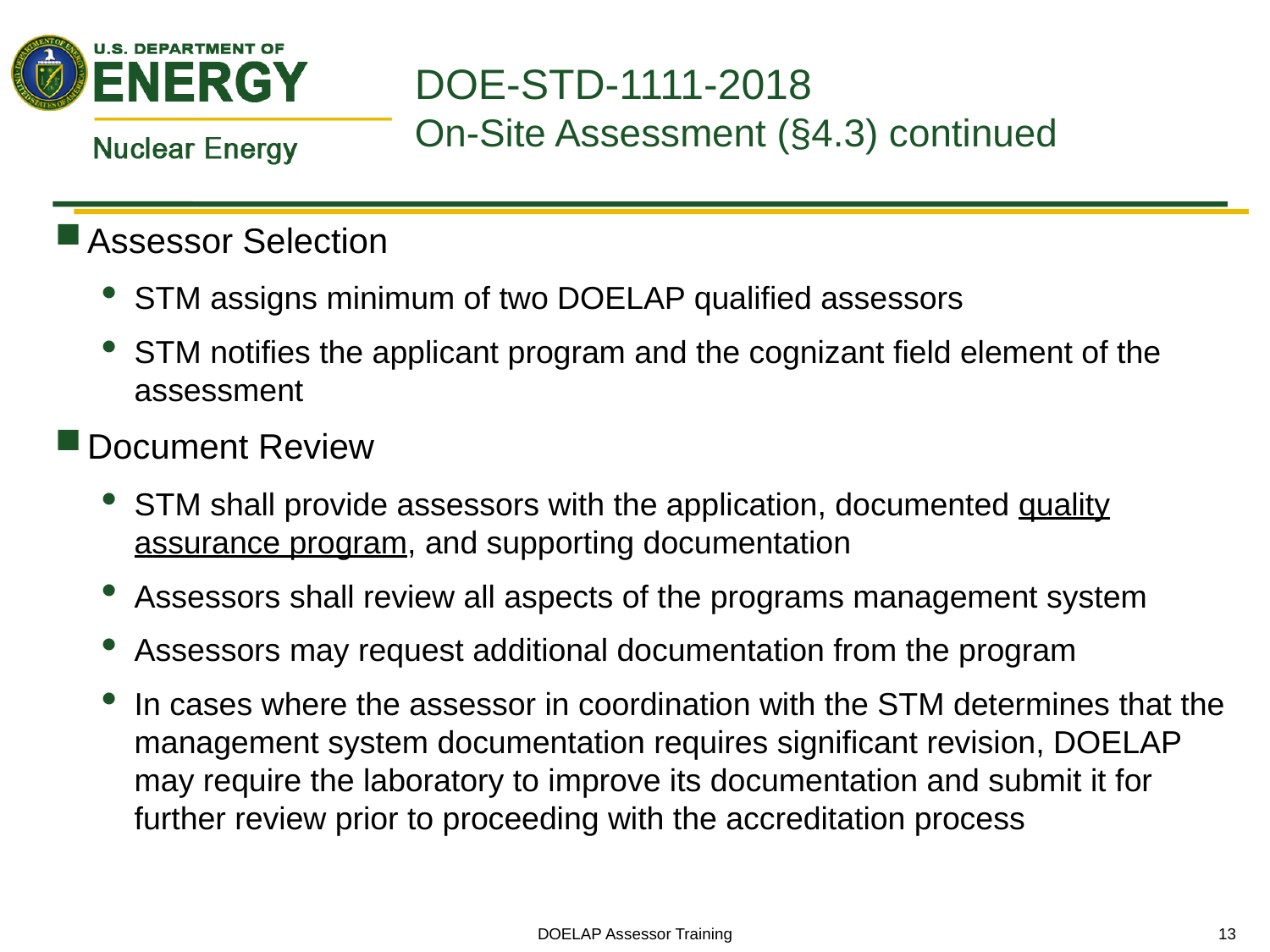

# DOE-STD-1111-2018 On-Site Assessment (§4.3) continued
Assessor Selection
STM assigns minimum of two DOELAP qualified assessors
STM notifies the applicant program and the cognizant field element of the assessment
Document Review
STM shall provide assessors with the application, documented quality assurance program, and supporting documentation
Assessors shall review all aspects of the programs management system
Assessors may request additional documentation from the program
In cases where the assessor in coordination with the STM determines that the management system documentation requires significant revision, DOELAP may require the laboratory to improve its documentation and submit it for further review prior to proceeding with the accreditation process

DOELAP Assessor Training